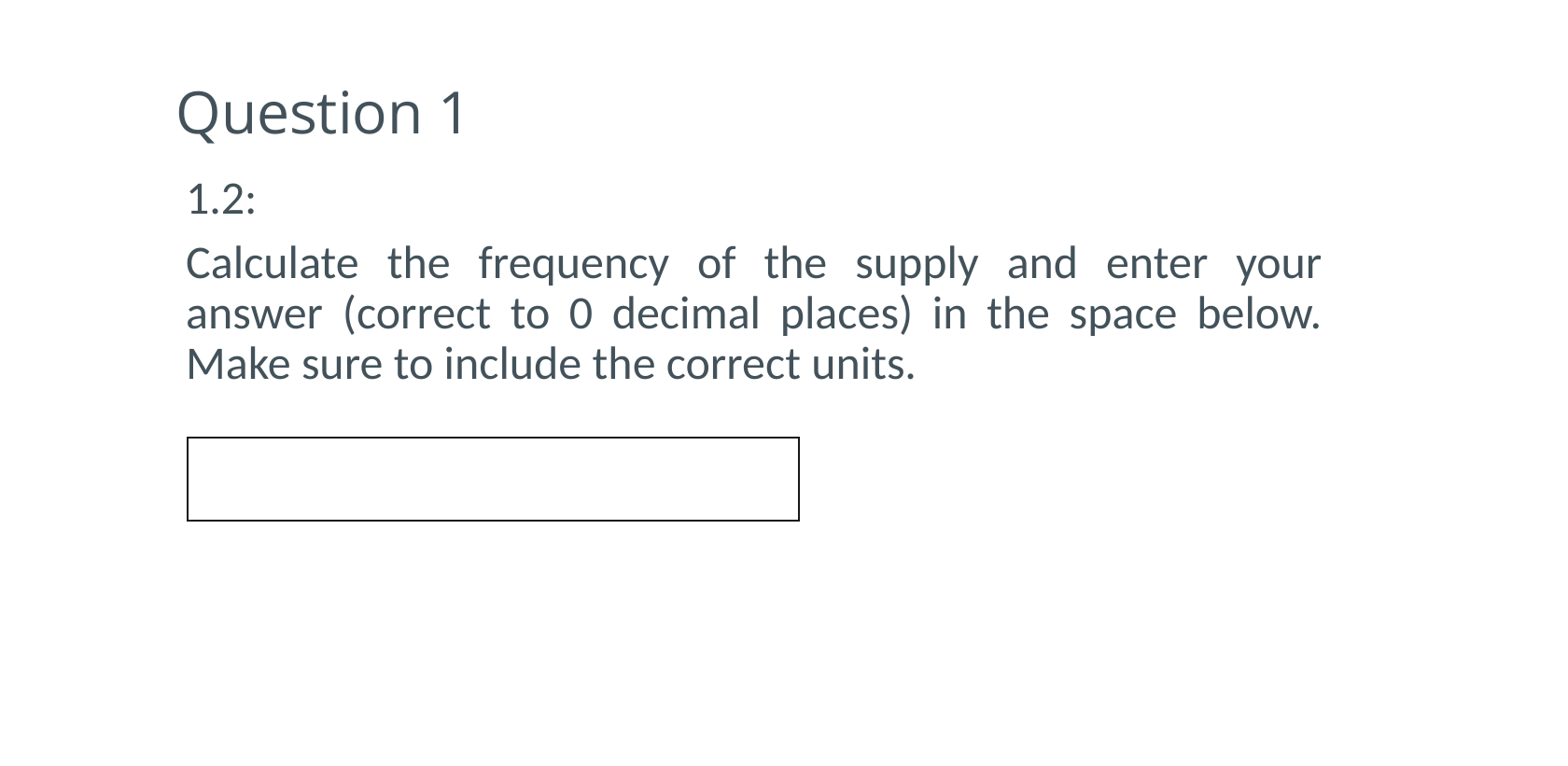

# Question 1
1.2:
Calculate the frequency of the supply and enter your answer (correct to 0 decimal places) in the space below. Make sure to include the correct units.